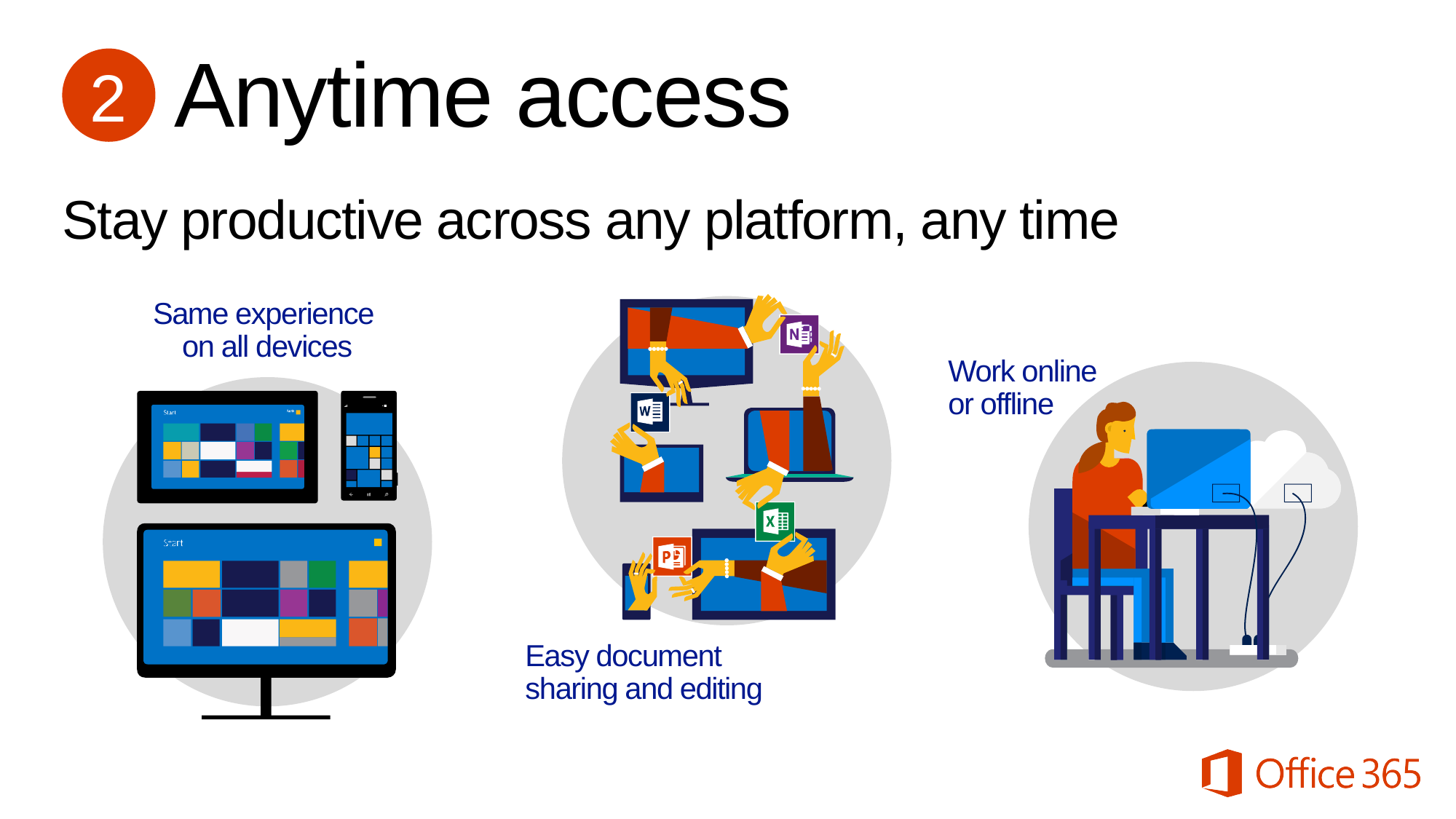

2
# Anytime access
Stay productive across any platform, any time
Same experience
on all devices

Work online
or offline

Easy document sharing and editing